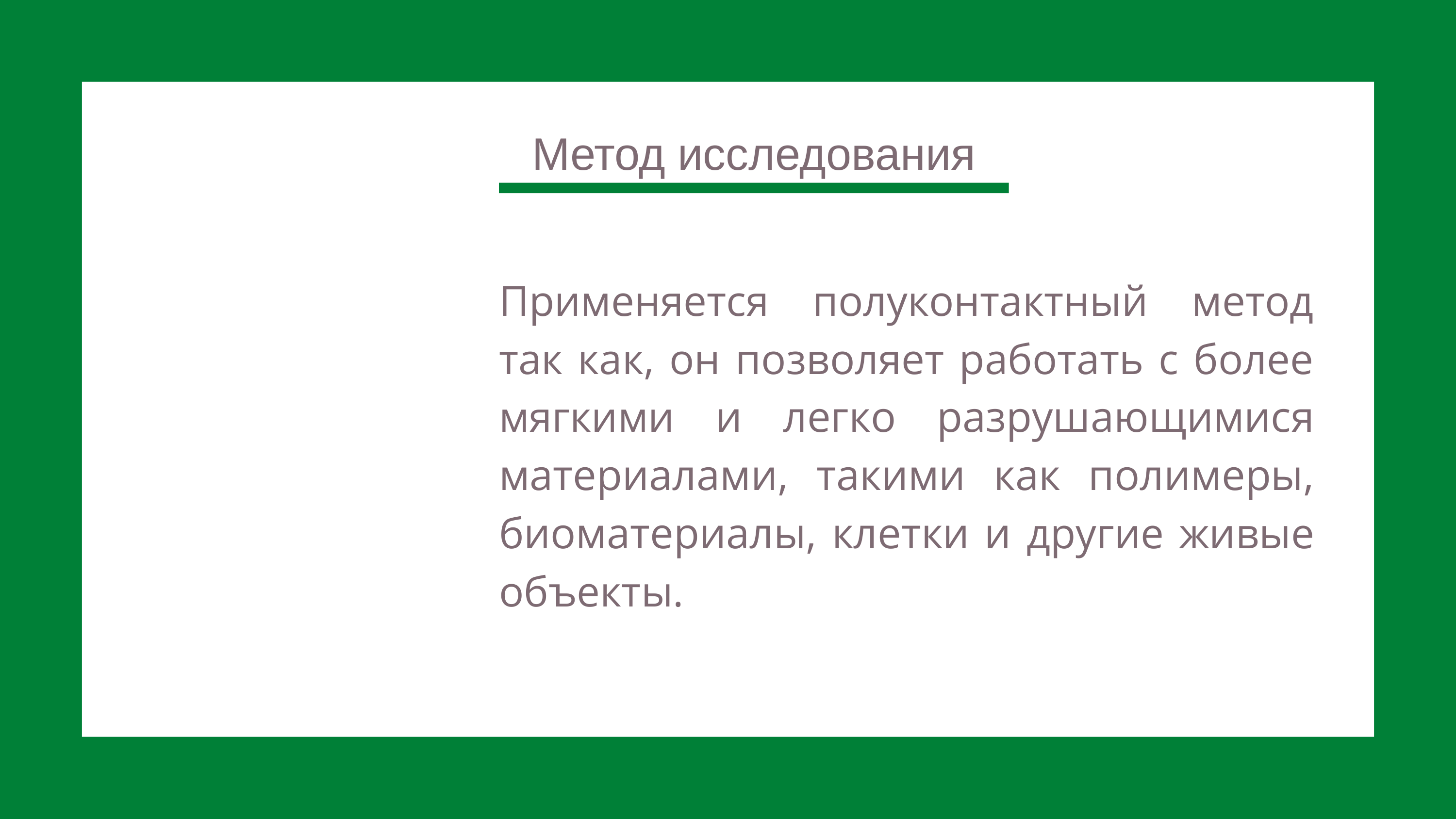

Метод исследования

Применяется полуконтактный метод так как, он позволяет работать с более мягкими и легко разрушающимися материалами, такими как полимеры, биоматериалы, клетки и другие живые объекты.